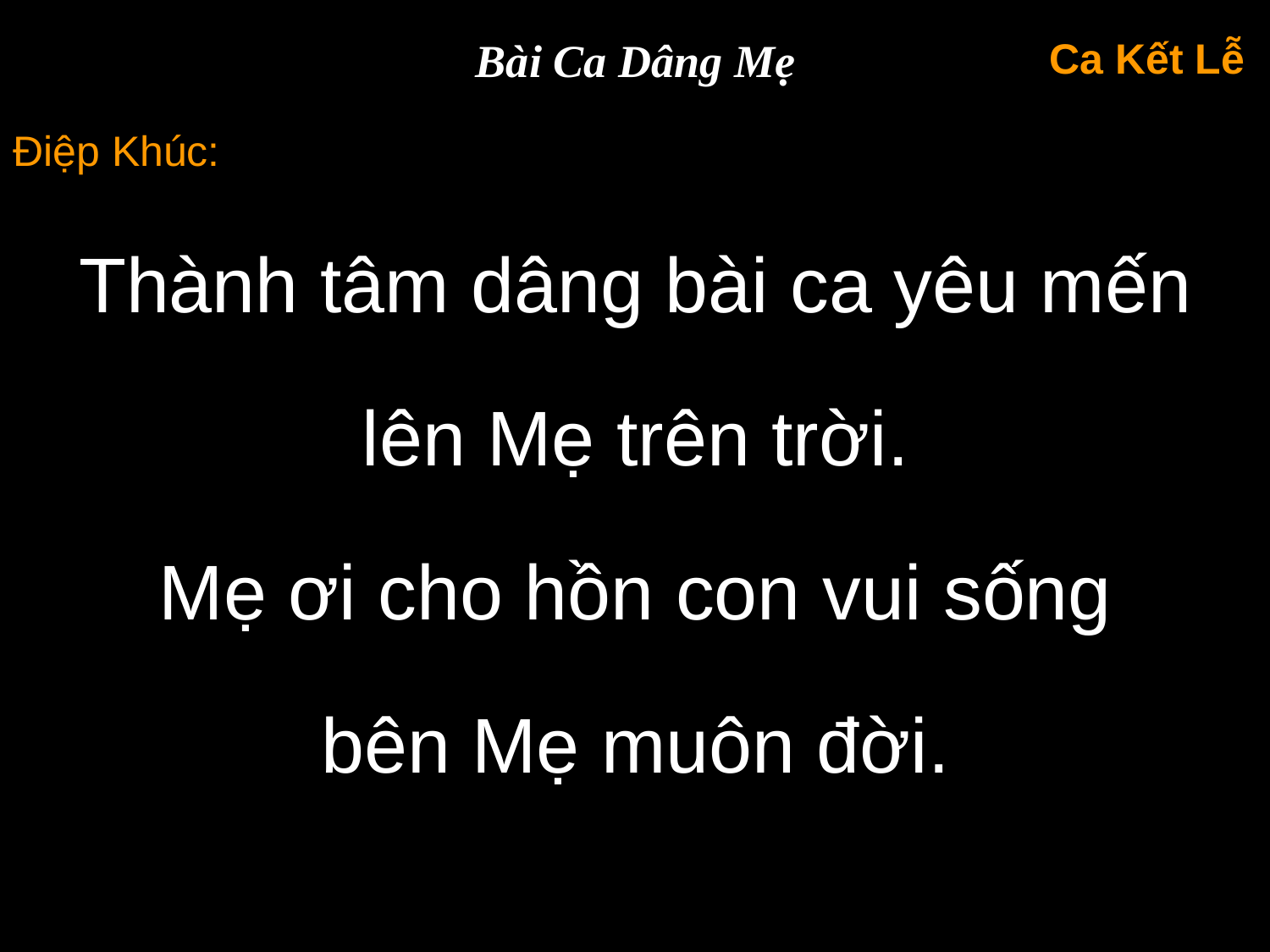

Bài Ca Dâng Mẹ
Ca Kết Lễ
Điệp Khúc:
Thành tâm dâng bài ca yêu mến
lên Mẹ trên trời.
Mẹ ơi cho hồn con vui sống
bên Mẹ muôn đời.